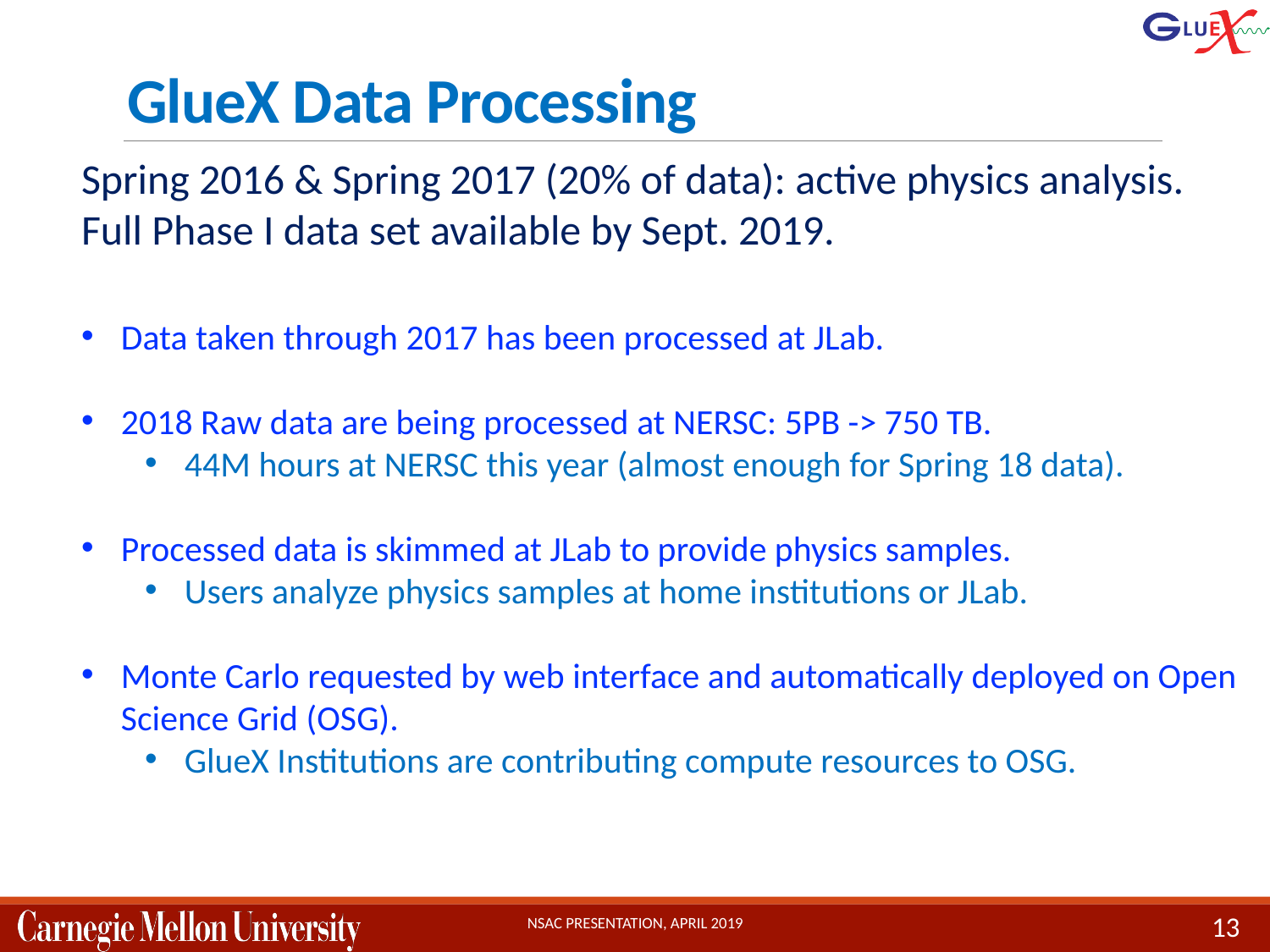

# GlueX Data Processing
Spring 2016 & Spring 2017 (20% of data): active physics analysis.
Full Phase I data set available by Sept. 2019.
Data taken through 2017 has been processed at JLab.

2018 Raw data are being processed at NERSC: 5PB -> 750 TB.
44M hours at NERSC this year (almost enough for Spring 18 data).

Processed data is skimmed at JLab to provide physics samples.
Users analyze physics samples at home institutions or JLab.

Monte Carlo requested by web interface and automatically deployed on Open Science Grid (OSG).
GlueX Institutions are contributing compute resources to OSG.
NSAC Presentation, April 2019
13